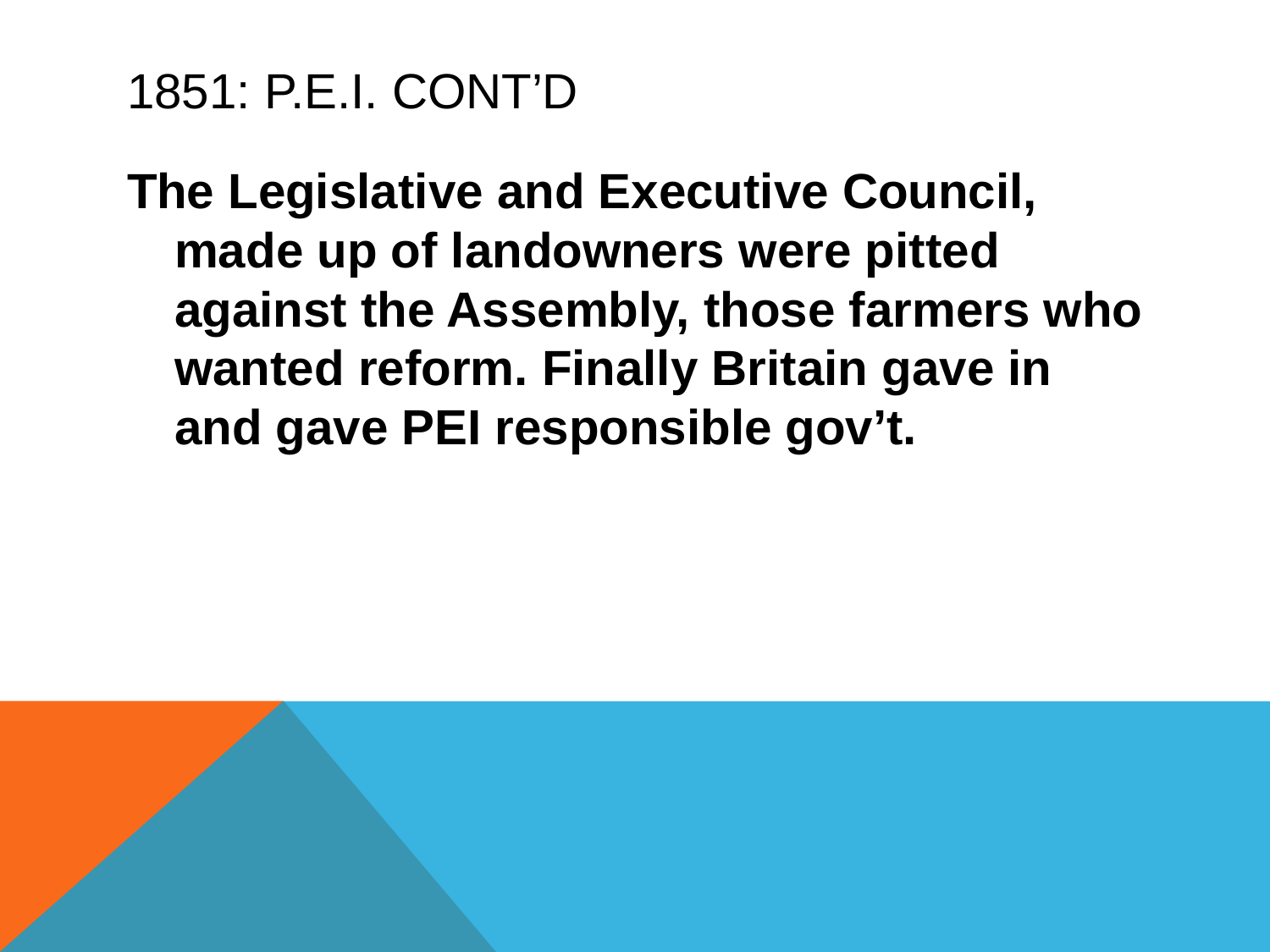

# 1851: P.E.I. Cont’d
The Legislative and Executive Council, made up of landowners were pitted against the Assembly, those farmers who wanted reform. Finally Britain gave in and gave PEI responsible gov’t.